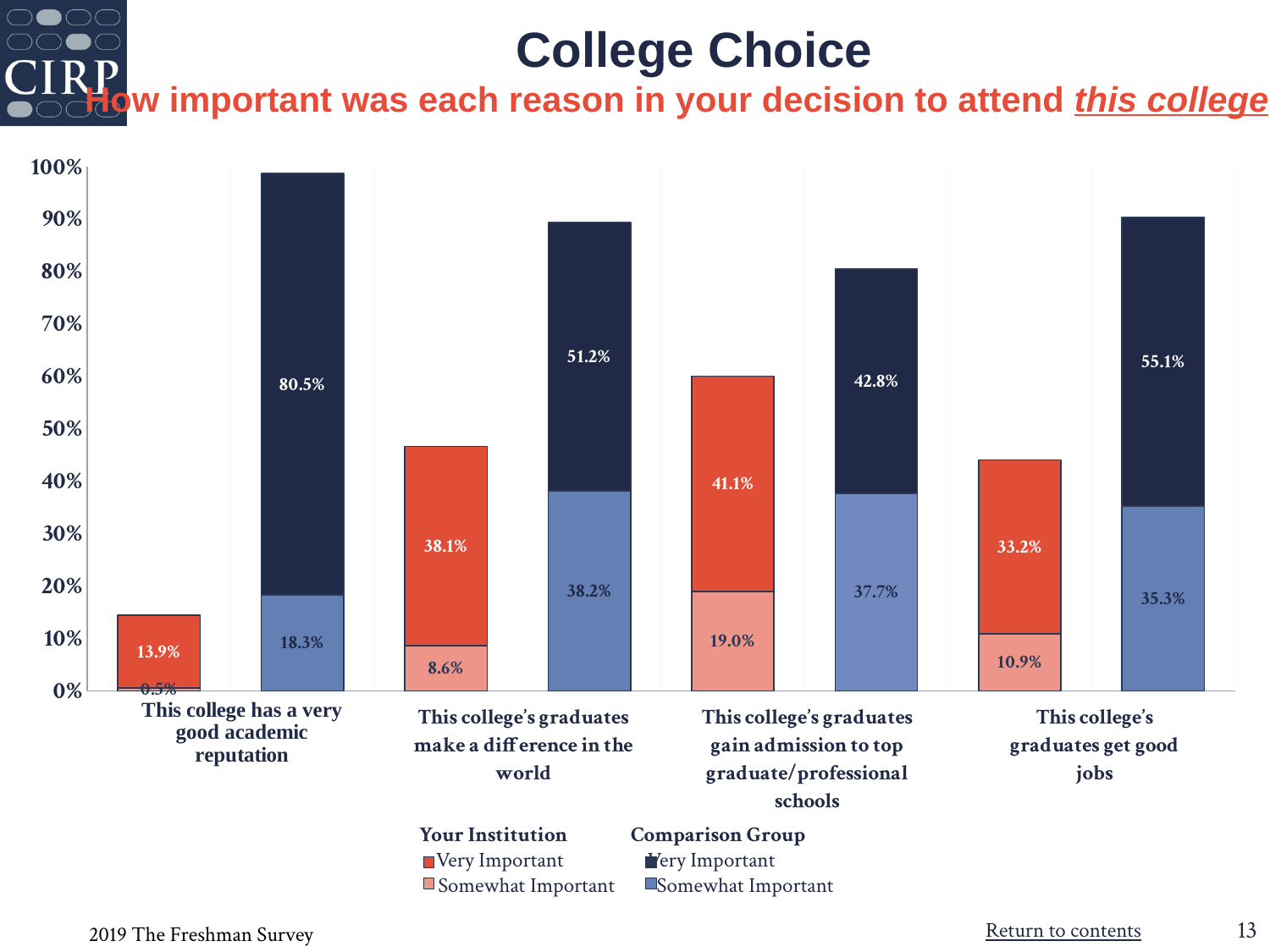

# College Choice How important was each reason in your decision to attend this college?

### Chart

| Category | Somewhat Important | Very Important |
|---|---|---|
| Your Institution | 0.005 | 0.139 |
| Comparison Group | 0.183 | 0.805 |
| Your Institution | 0.086 | 0.381 |
| Comparison Group | 0.382 | 0.512 |
| Your Institution | 0.19 | 0.411 |
| Comparison Group | 0.377 | 0.428 |
| Your Institution | 0.109 | 0.332 |
| Comparison Group | 0.353 | 0.551 |
 Your Institution               Comparison Group
     Very Important                  Very Important
     Somewhat Important         Somewhat Important

2019 The Freshman Survey
Return to contents
13